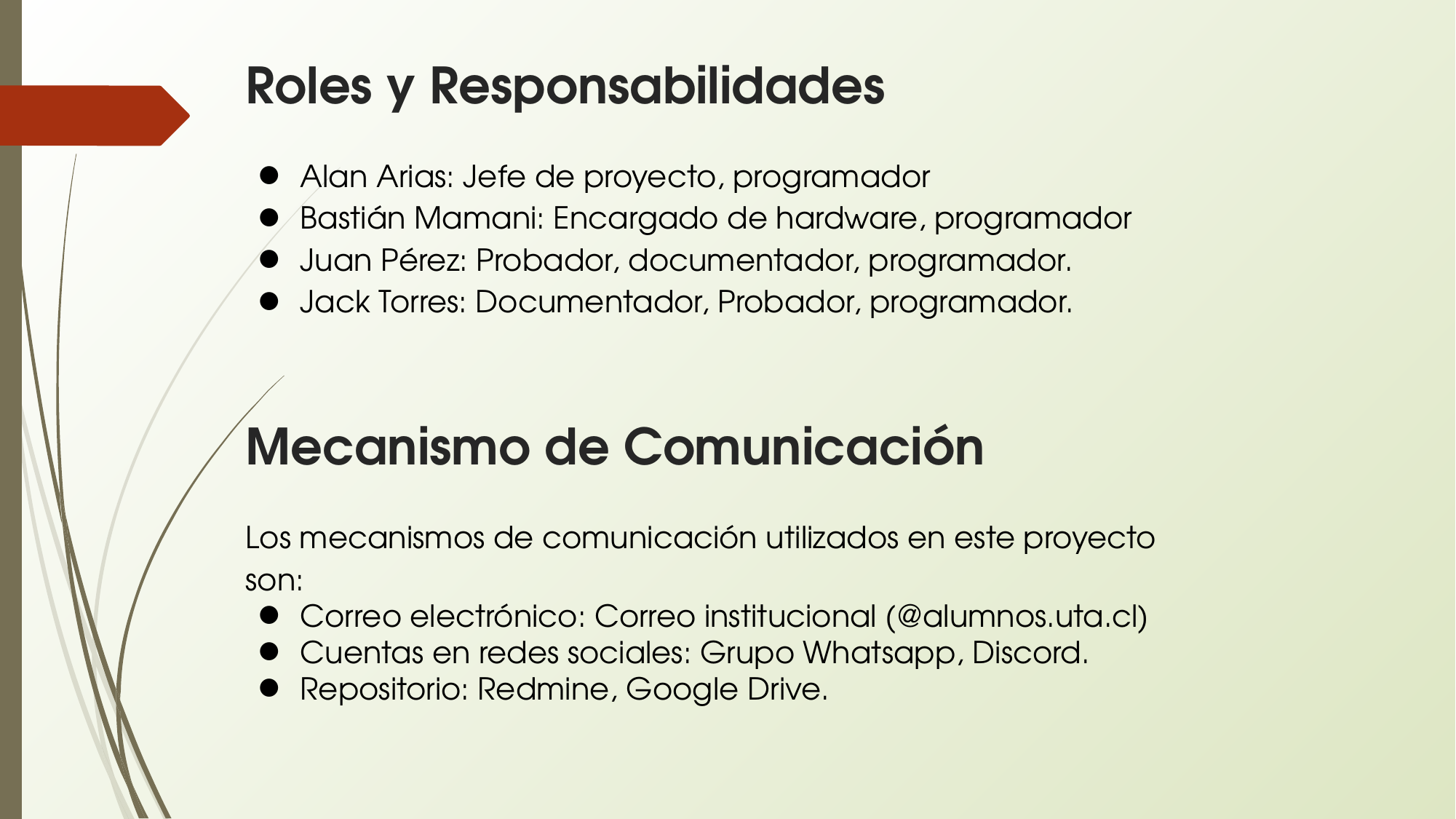

Roles y Responsabilidades
Alan Arias: Jefe de proyecto, programador
Bastián Mamani: Encargado de hardware, programador
Juan Pérez: Probador, documentador, programador.
Jack Torres: Documentador, Probador, programador.
Mecanismo de Comunicación
Los mecanismos de comunicación utilizados en este proyecto son:
Correo electrónico: Correo institucional (@alumnos.uta.cl)
Cuentas en redes sociales: Grupo Whatsapp, Discord.
Repositorio: Redmine, Google Drive.